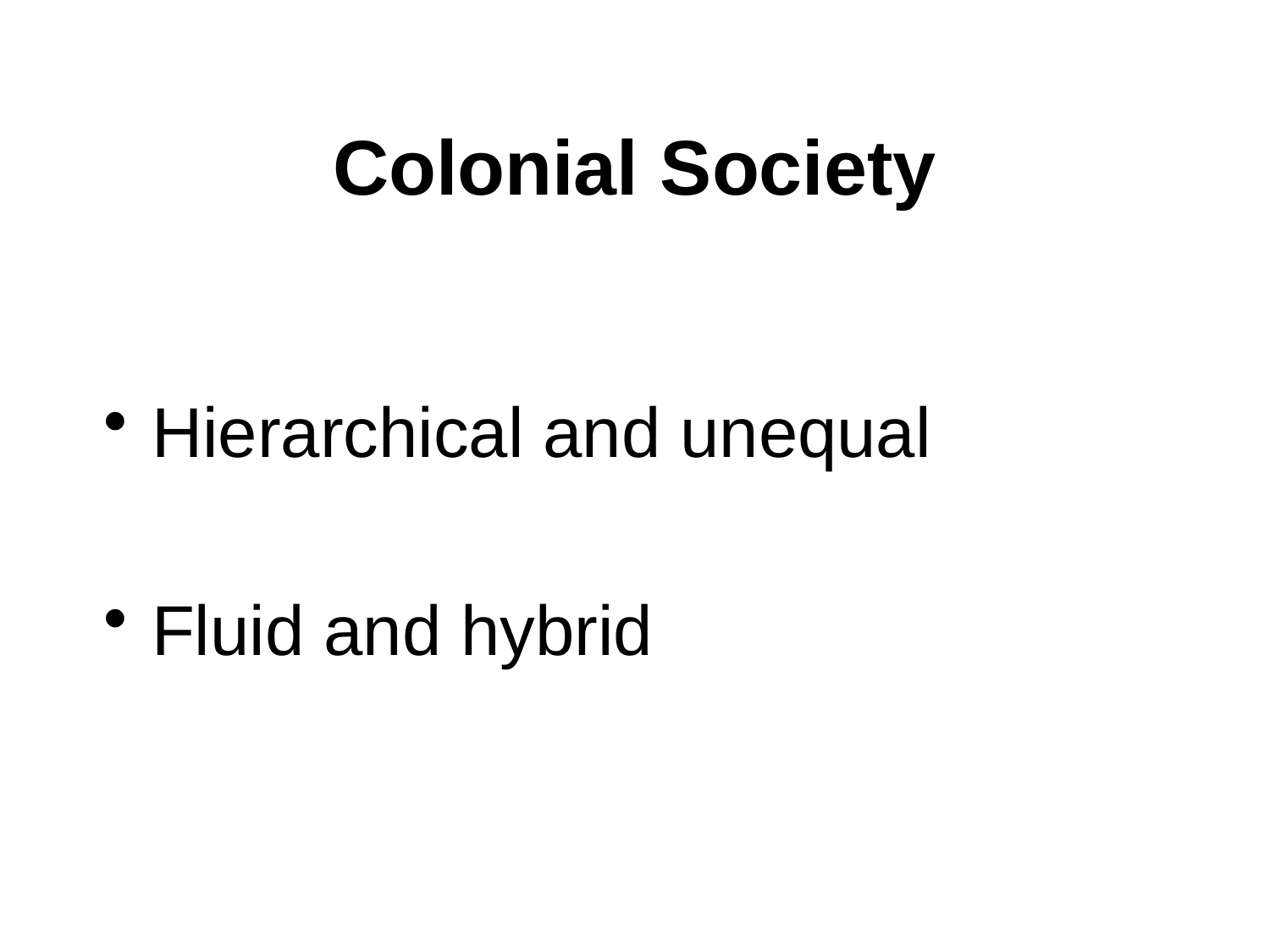

# Colonial Society
Hierarchical and unequal

Fluid and hybrid